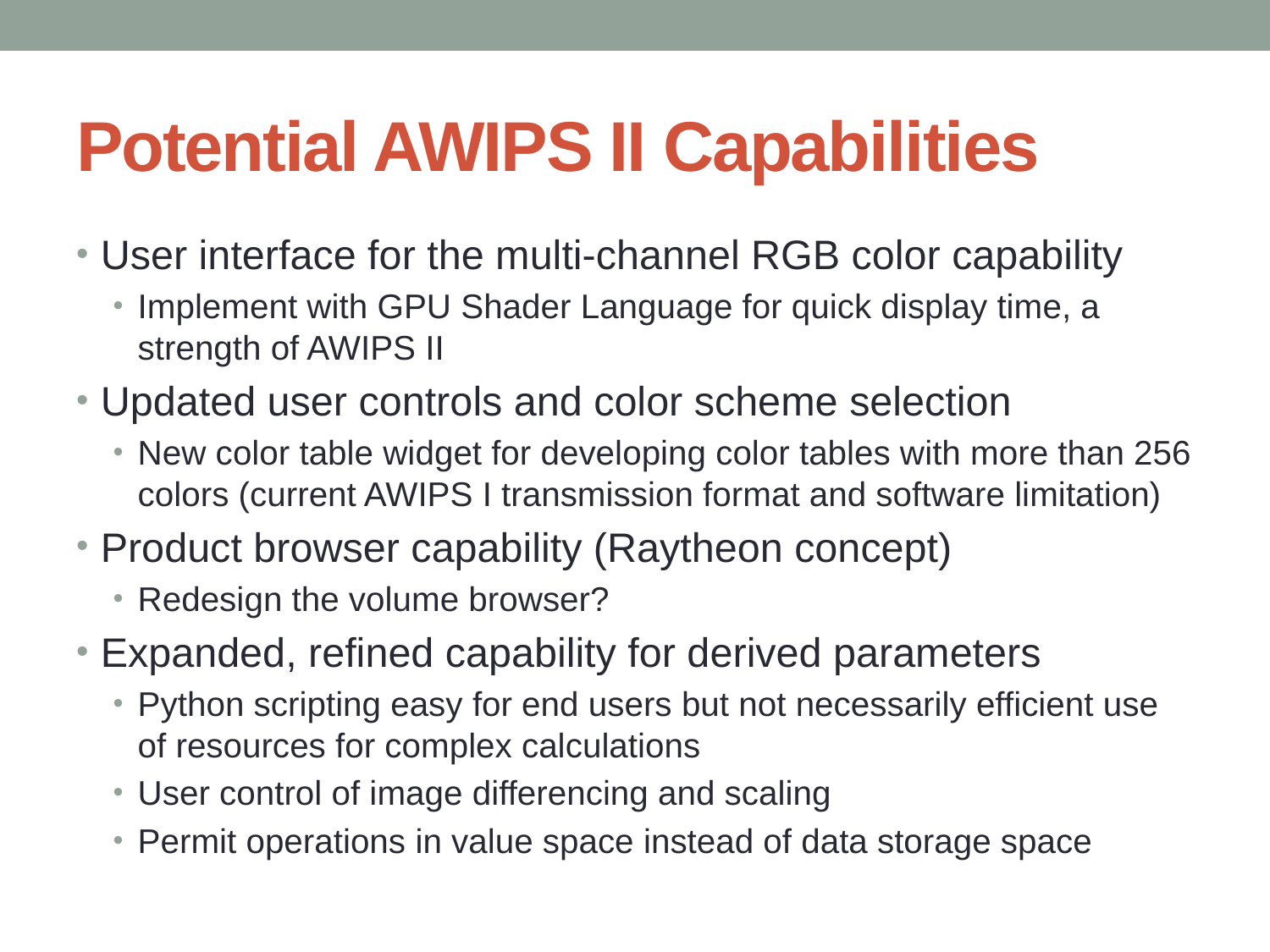

# Potential AWIPS II Capabilities
User interface for the multi-channel RGB color capability
Implement with GPU Shader Language for quick display time, a strength of AWIPS II
Updated user controls and color scheme selection
New color table widget for developing color tables with more than 256 colors (current AWIPS I transmission format and software limitation)
Product browser capability (Raytheon concept)
Redesign the volume browser?
Expanded, refined capability for derived parameters
Python scripting easy for end users but not necessarily efficient use of resources for complex calculations
User control of image differencing and scaling
Permit operations in value space instead of data storage space